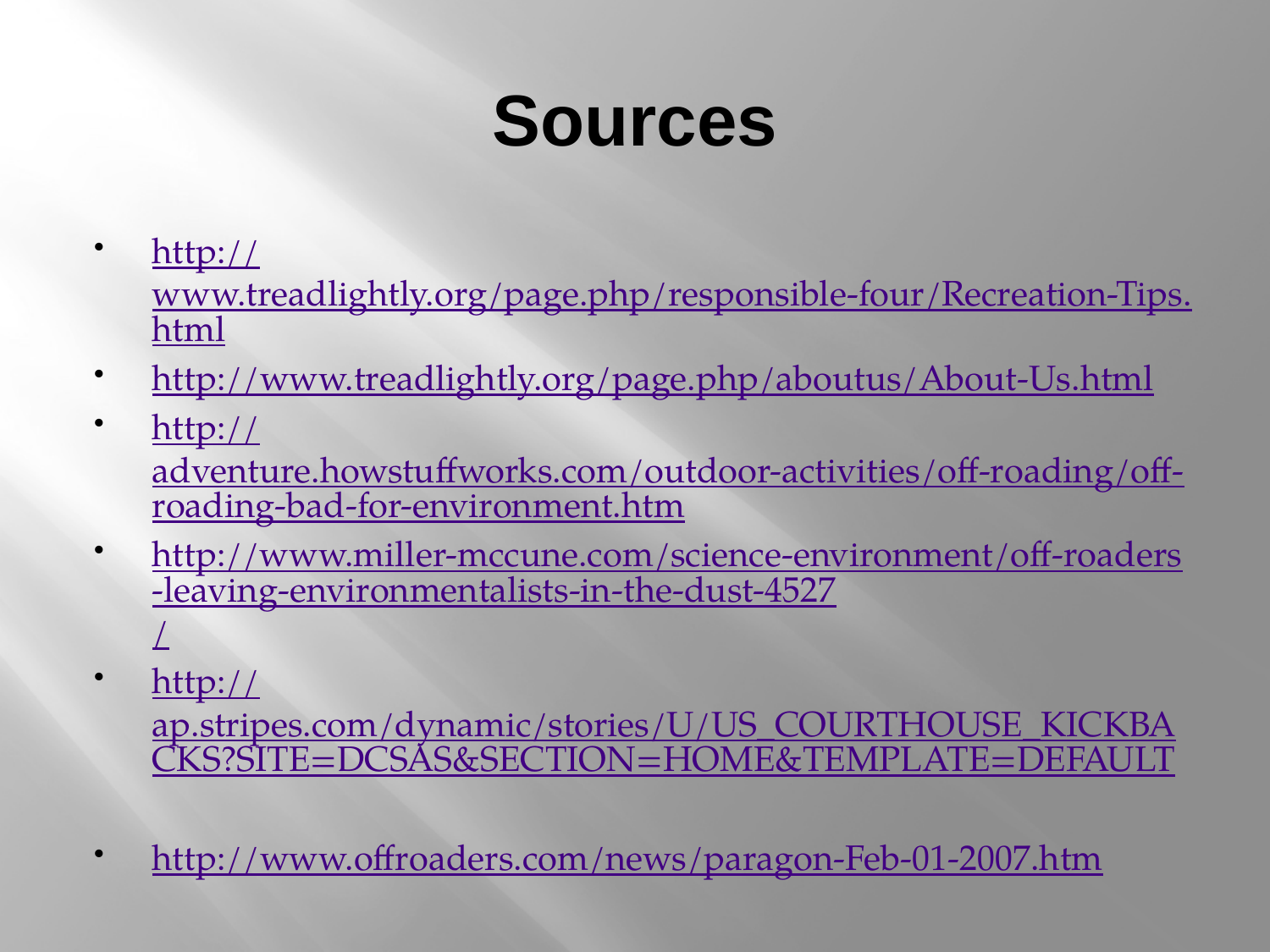

# Sources
http://www.treadlightly.org/page.php/responsible-four/Recreation-Tips.html
http://www.treadlightly.org/page.php/aboutus/About-Us.html
http://adventure.howstuffworks.com/outdoor-activities/off-roading/off-roading-bad-for-environment.htm
http://www.miller-mccune.com/science-environment/off-roaders-leaving-environmentalists-in-the-dust-4527/
http://ap.stripes.com/dynamic/stories/U/US_COURTHOUSE_KICKBACKS?SITE=DCSAS&SECTION=HOME&TEMPLATE=DEFAULT

http://www.offroaders.com/news/paragon-Feb-01-2007.htm